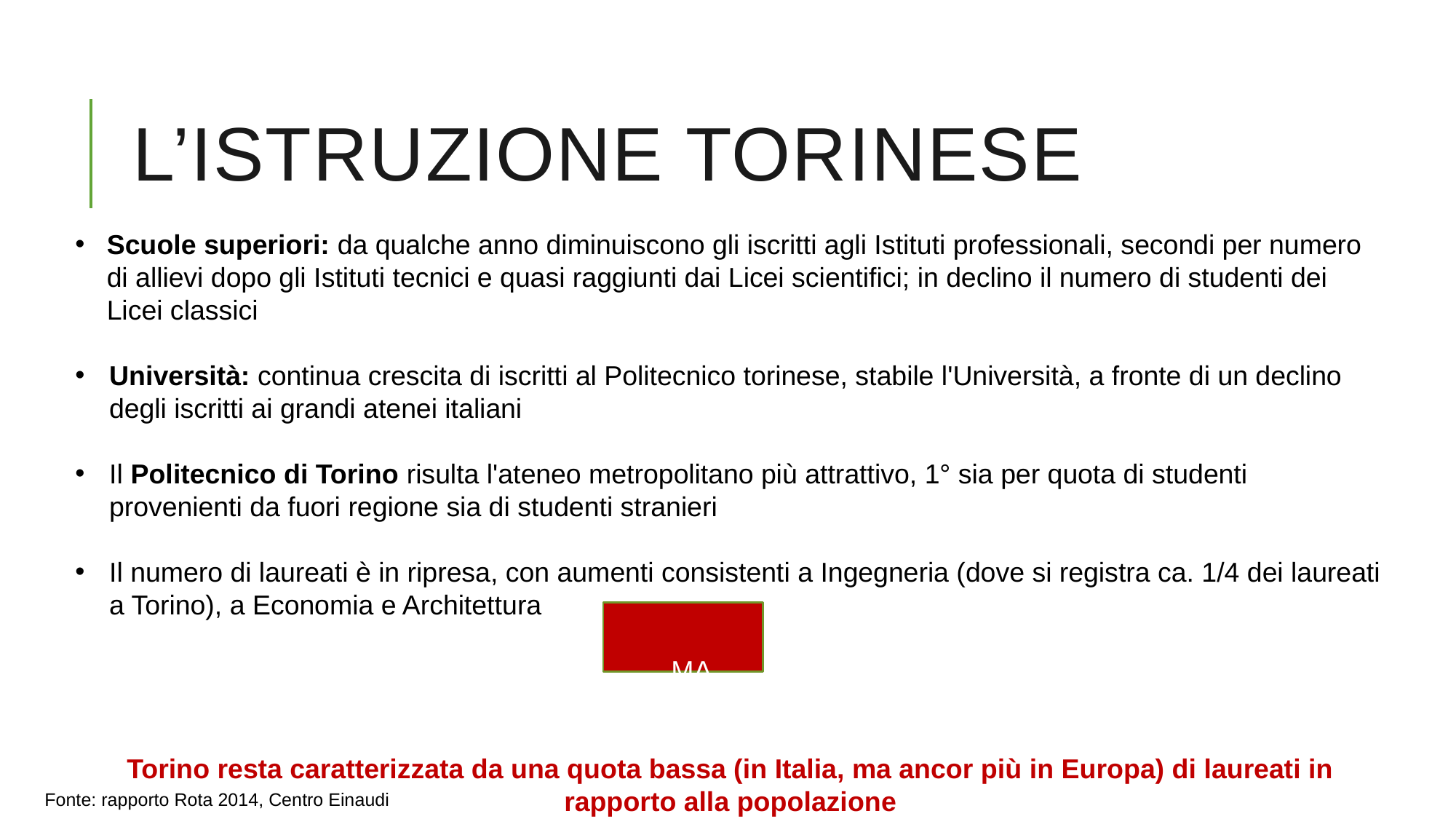

# L’istruzione torinese

Scuole superiori: da qualche anno diminuiscono gli iscritti agli Istituti professionali, secondi per numero di allievi dopo gli Istituti tecnici e quasi raggiunti dai Licei scientifici; in declino il numero di studenti dei Licei classici

Università: continua crescita di iscritti al Politecnico torinese, stabile l'Università, a fronte di un declino degli iscritti ai grandi atenei italiani

Il Politecnico di Torino risulta l'ateneo metropolitano più attrattivo, 1° sia per quota di studenti provenienti da fuori regione sia di studenti stranieri

Il numero di laureati è in ripresa, con aumenti consistenti a Ingegneria (dove si registra ca. 1/4 dei laureati a Torino), a Economia e Architettura

                                                                              MA

Torino resta caratterizzata da una quota bassa (in Italia, ma ancor più in Europa) di laureati in rapporto alla popolazione

Fonte: rapporto Rota 2014, Centro Einaudi